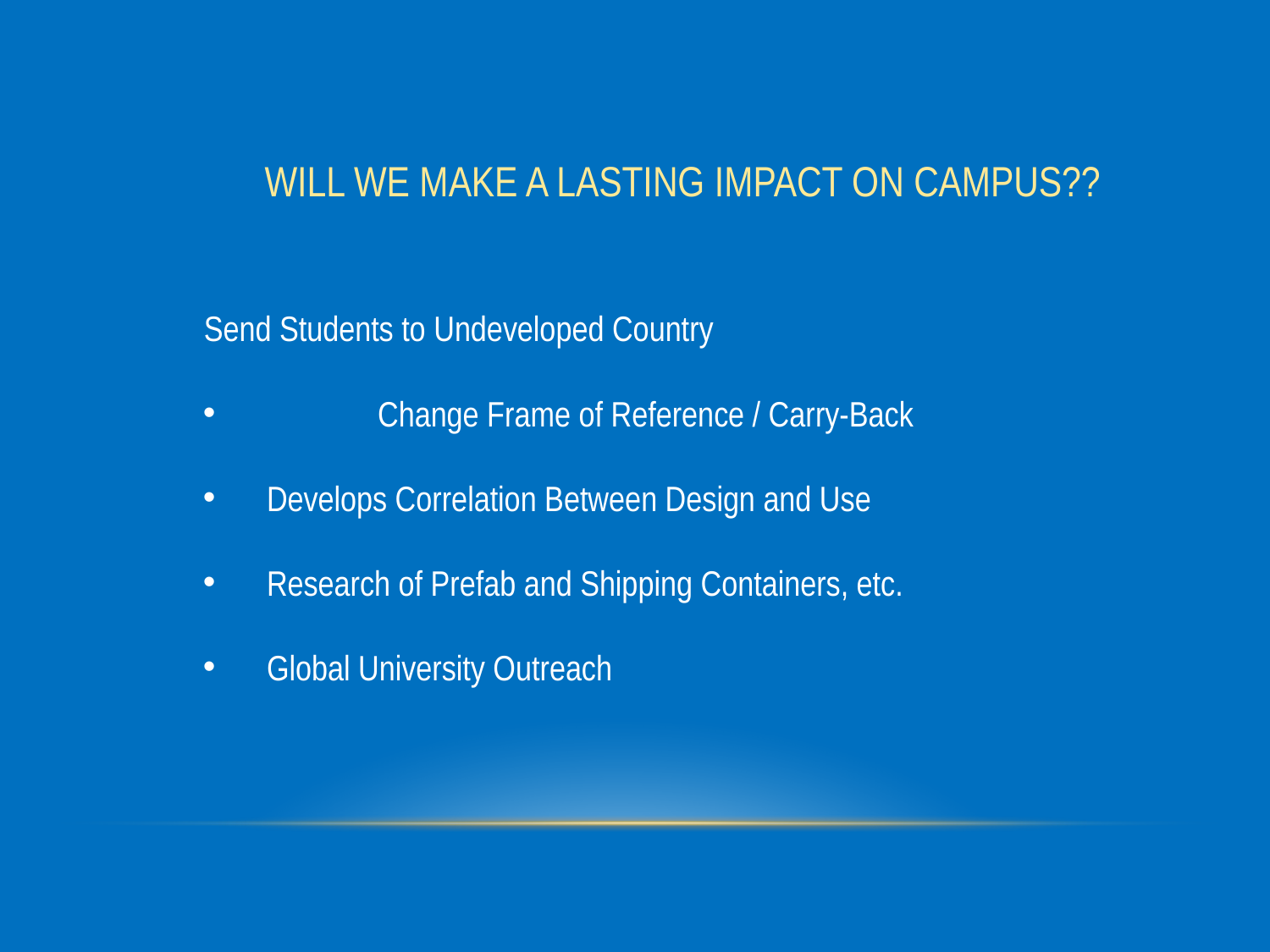

WILL WE MAKE A LASTING IMPACT ON CAMPUS??

        Send Students to Undeveloped Country

	Change Frame of Reference / Carry-Back

  Develops Correlation Between Design and Use

  Research of Prefab and Shipping Containers, etc.

  Global University Outreach